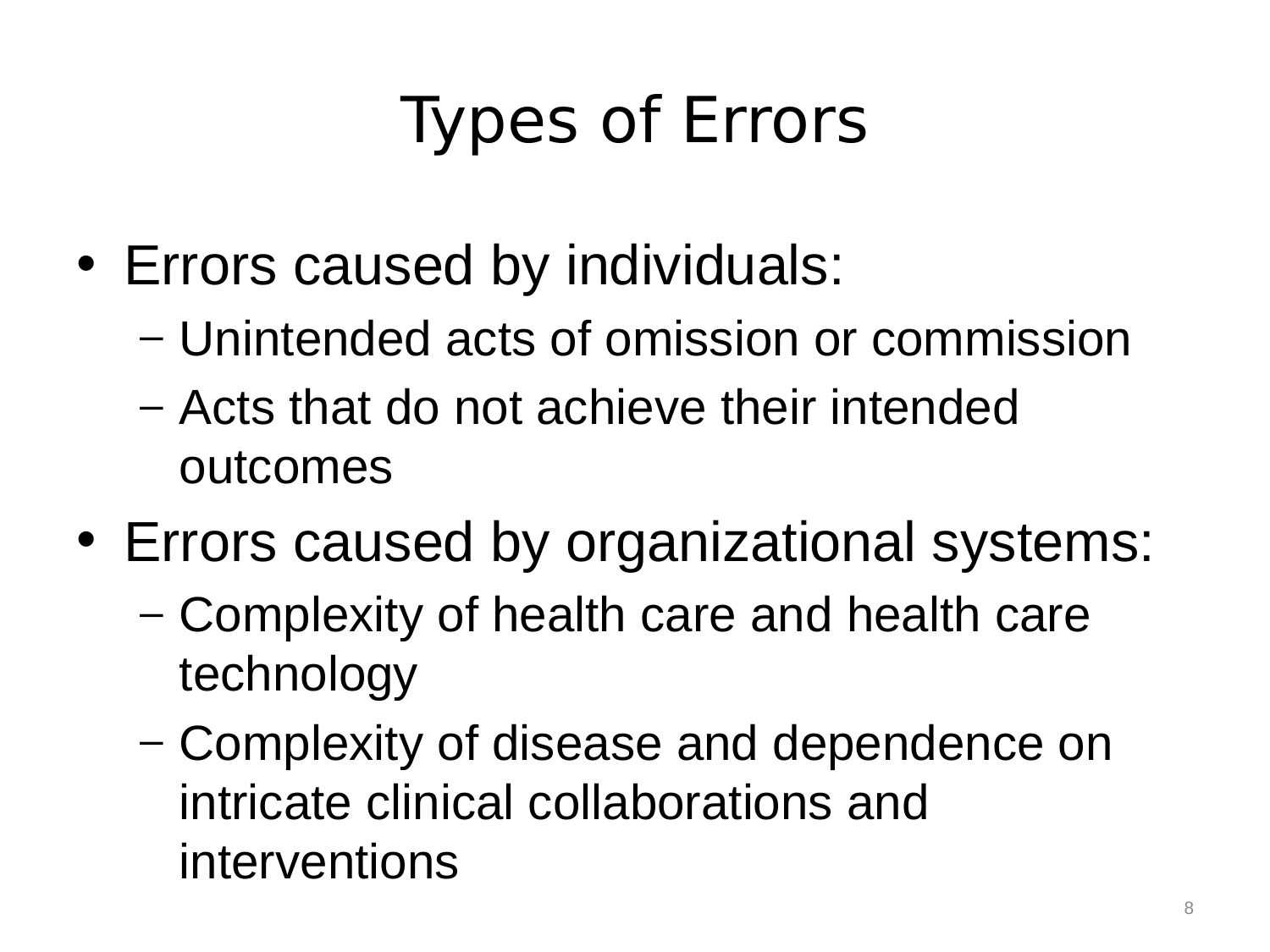

# Types of Errors
Errors caused by individuals:
Unintended acts of omission or commission
Acts that do not achieve their intended outcomes
Errors caused by organizational systems:
Complexity of health care and health care technology
Complexity of disease and dependence on intricate clinical collaborations and interventions
8